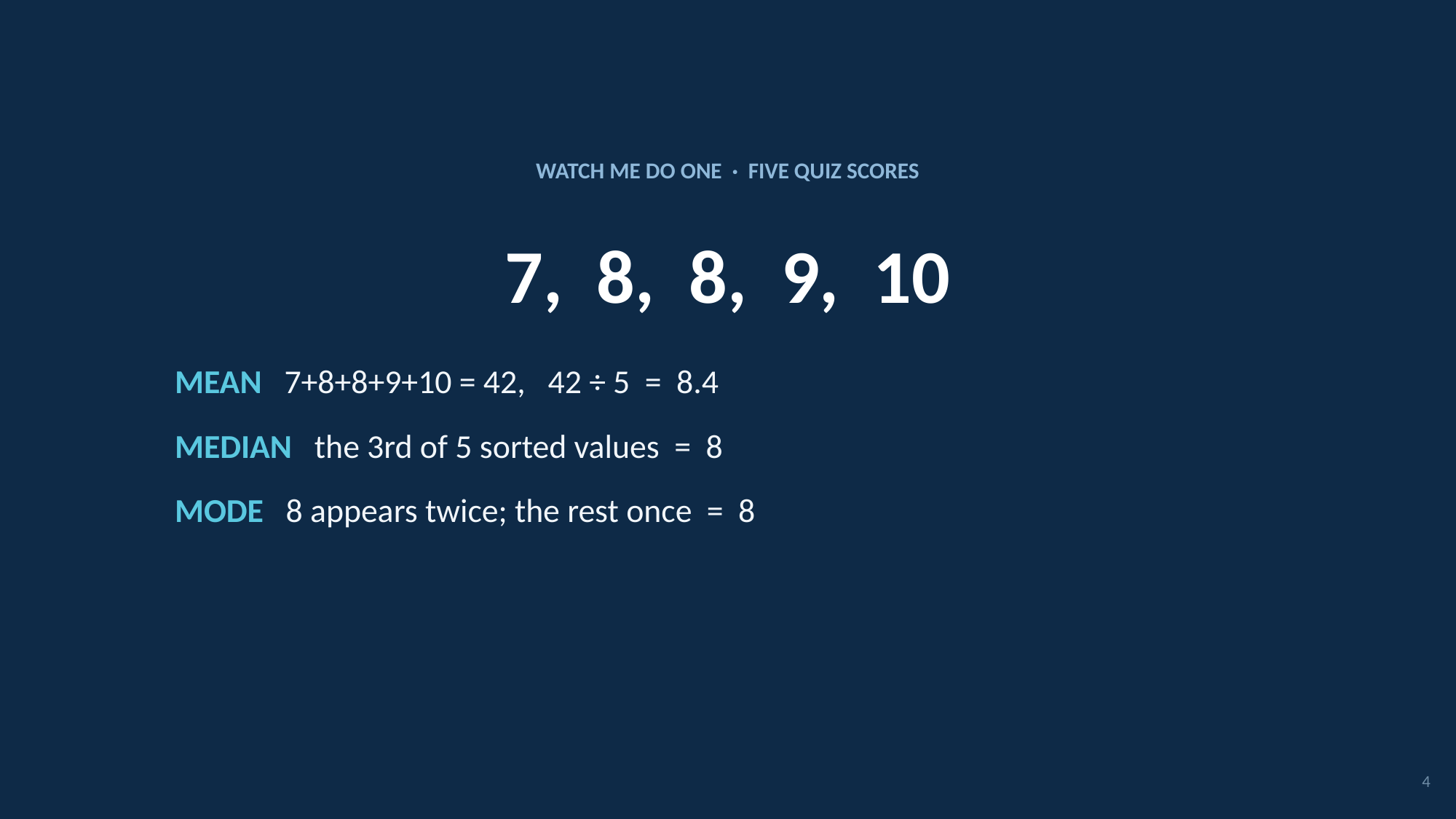

WATCH ME DO ONE  ·  FIVE QUIZ SCORES
7,  8,  8,  9,  10
MEAN   7+8+8+9+10 = 42,   42 ÷ 5  =  8.4
MEDIAN   the 3rd of 5 sorted values  =  8
MODE   8 appears twice; the rest once  =  8
4